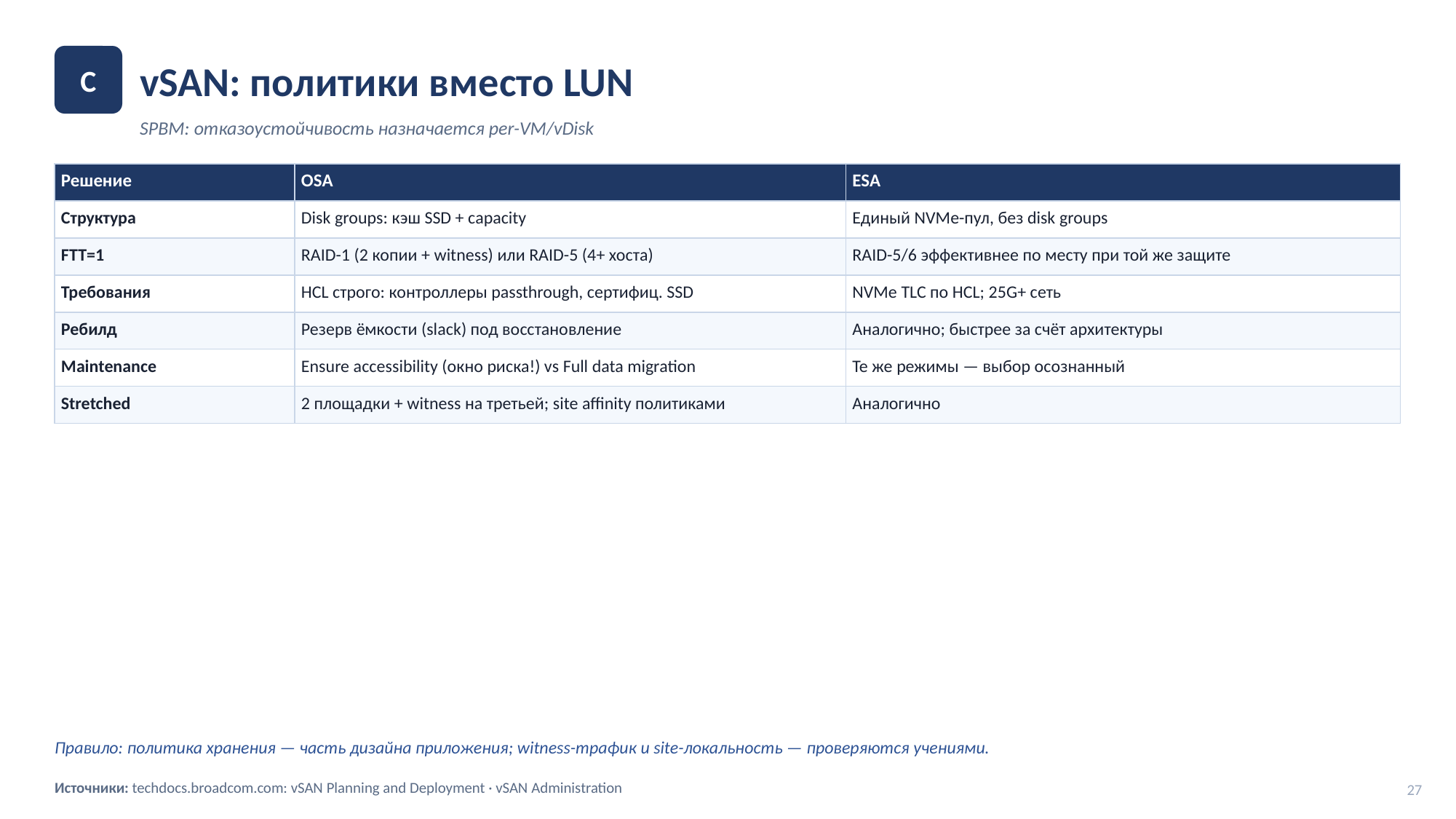

vSAN: политики вместо LUN

C
SPBM: отказоустойчивость назначается per-VM/vDisk
| Решение | OSA | ESA |
| --- | --- | --- |
| Структура | Disk groups: кэш SSD + capacity | Единый NVMe-пул, без disk groups |
| FTT=1 | RAID-1 (2 копии + witness) или RAID-5 (4+ хоста) | RAID-5/6 эффективнее по месту при той же защите |
| Требования | HCL строго: контроллеры passthrough, сертифиц. SSD | NVMe TLC по HCL; 25G+ сеть |
| Ребилд | Резерв ёмкости (slack) под восстановление | Аналогично; быстрее за счёт архитектуры |
| Maintenance | Ensure accessibility (окно риска!) vs Full data migration | Те же режимы — выбор осознанный |
| Stretched | 2 площадки + witness на третьей; site affinity политиками | Аналогично |
Правило: политика хранения — часть дизайна приложения; witness-трафик и site-локальность — проверяются учениями.
Источники: techdocs.broadcom.com: vSAN Planning and Deployment · vSAN Administration
27